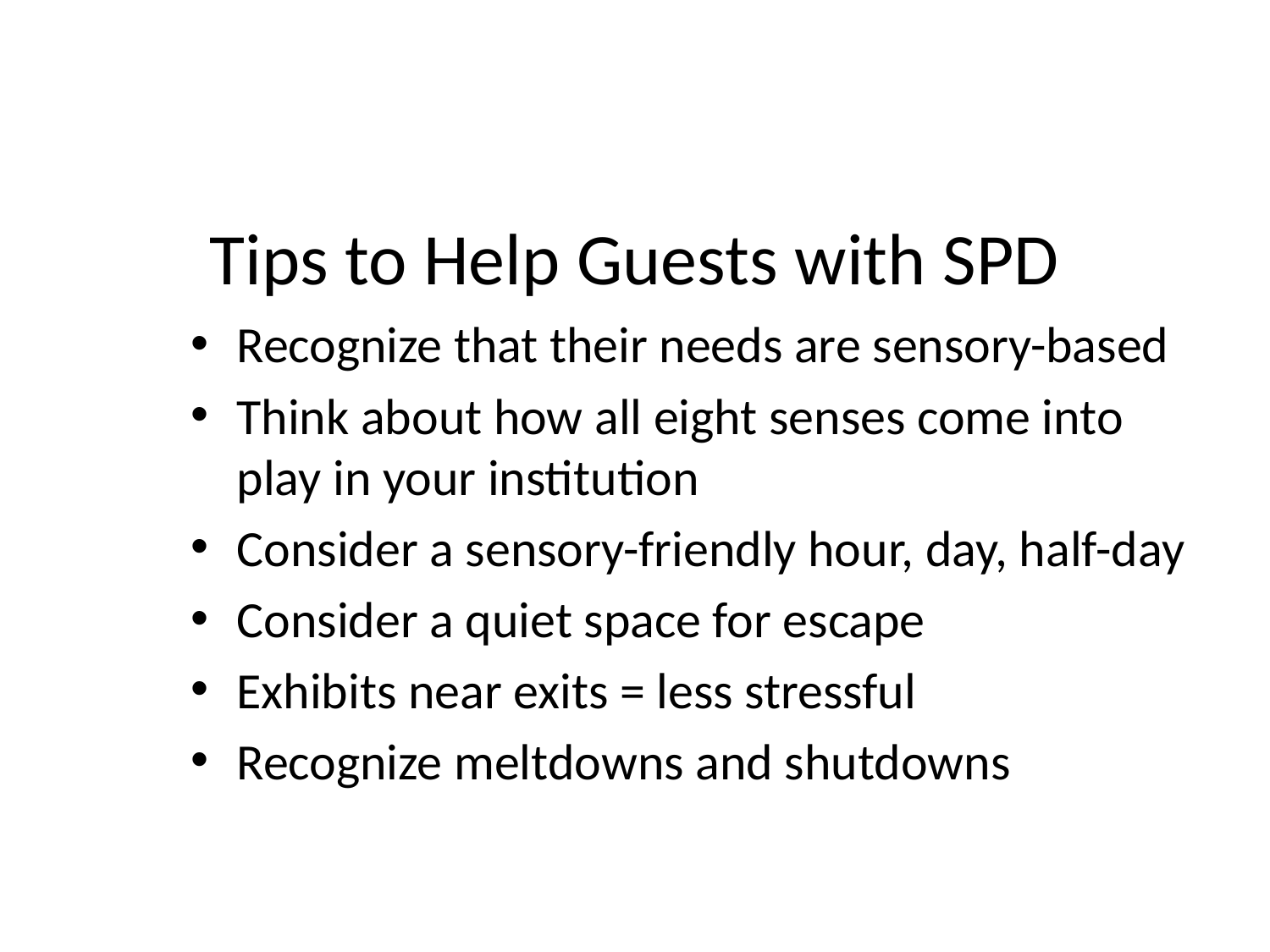

# Tips to Help Guests with SPD
Recognize that their needs are sensory-based
Think about how all eight senses come into play in your institution
Consider a sensory-friendly hour, day, half-day
Consider a quiet space for escape
Exhibits near exits = less stressful
Recognize meltdowns and shutdowns